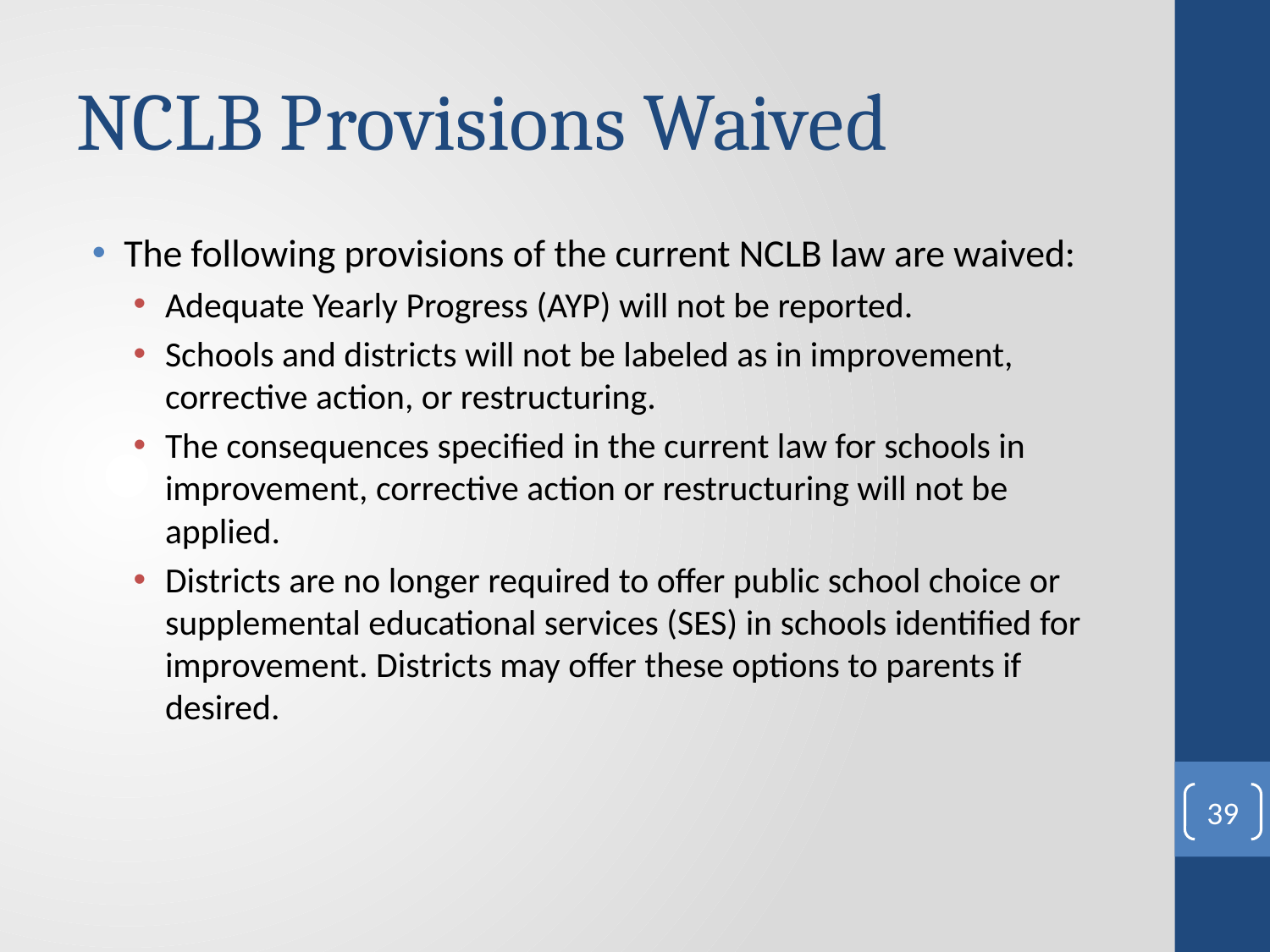

# NCLB Provisions Waived
The following provisions of the current NCLB law are waived:
Adequate Yearly Progress (AYP) will not be reported.
Schools and districts will not be labeled as in improvement, corrective action, or restructuring.
The consequences specified in the current law for schools in improvement, corrective action or restructuring will not be applied.
Districts are no longer required to offer public school choice or supplemental educational services (SES) in schools identified for improvement. Districts may offer these options to parents if desired.

39